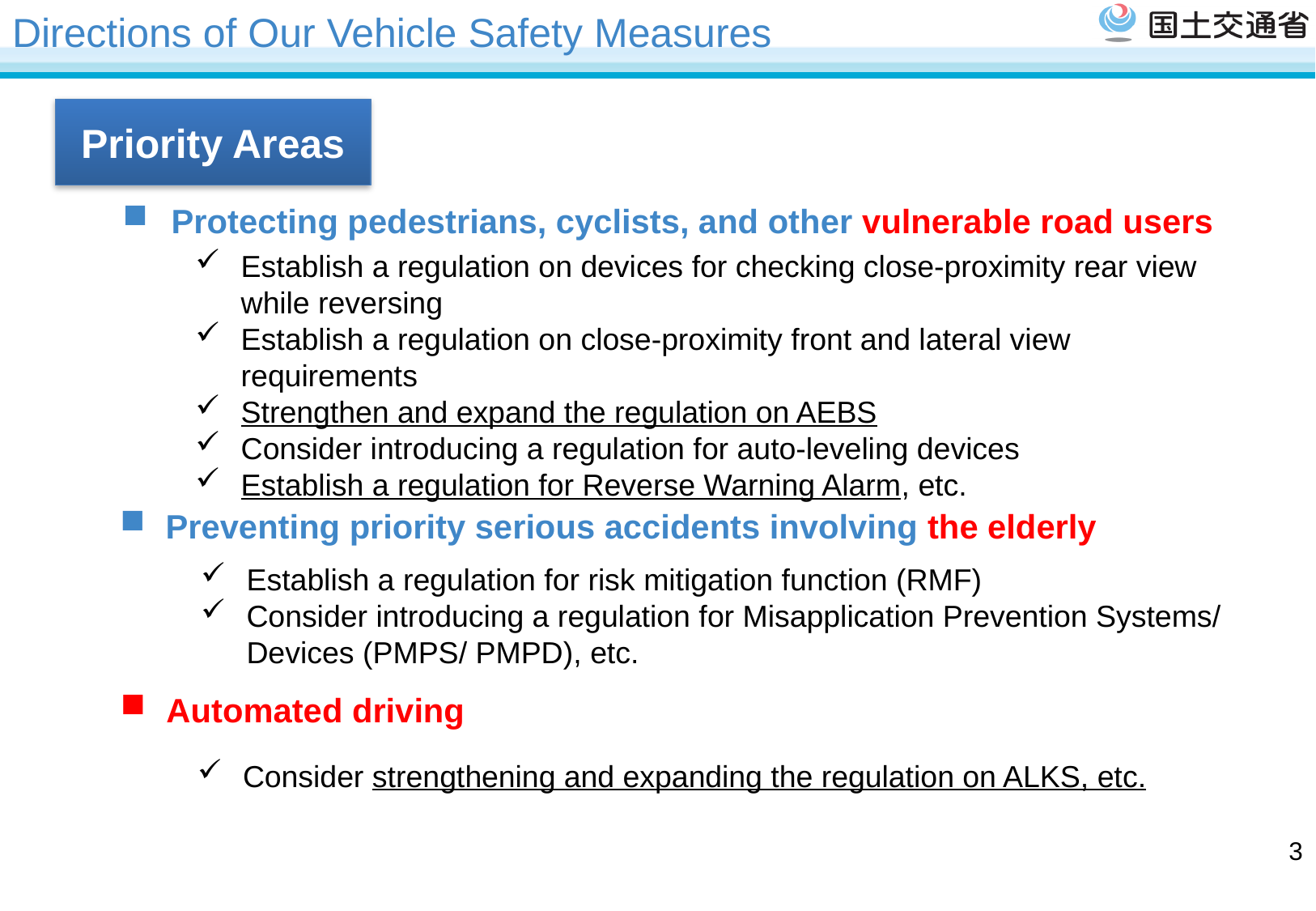

# Directions of Our Vehicle Safety Measures
Priority Areas
Protecting pedestrians, cyclists, and other vulnerable road users
Establish a regulation on devices for checking close-proximity rear view while reversing
Establish a regulation on close-proximity front and lateral view requirements
Strengthen and expand the regulation on AEBS
Consider introducing a regulation for auto-leveling devices
Establish a regulation for Reverse Warning Alarm, etc.
Preventing priority serious accidents involving the elderly
Establish a regulation for risk mitigation function (RMF)
Consider introducing a regulation for Misapplication Prevention Systems/ Devices (PMPS/ PMPD), etc.
Automated driving
Consider strengthening and expanding the regulation on ALKS, etc.
3